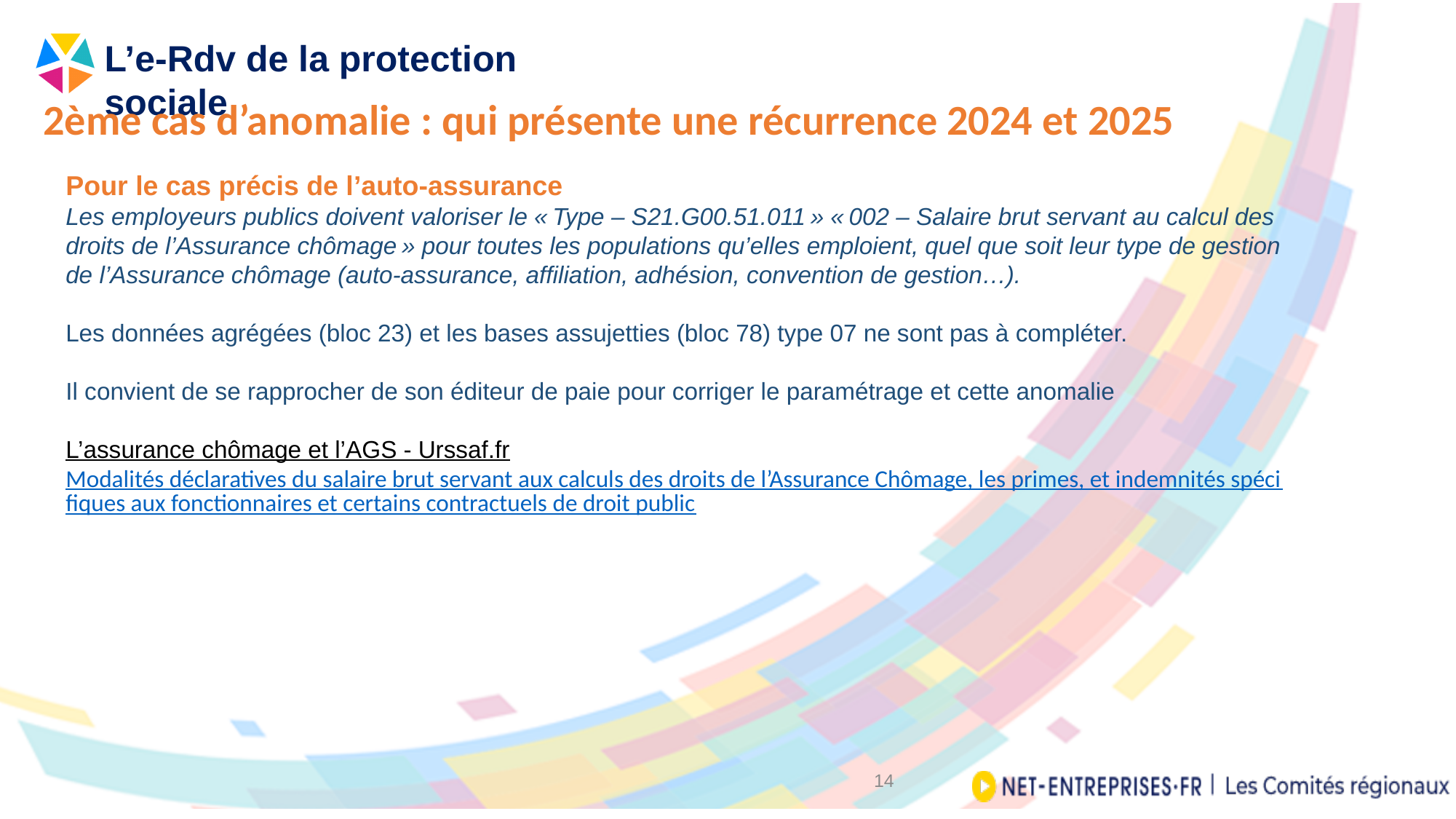

2ème cas d’anomalie : qui présente une récurrence 2024 et 2025
Pour le cas précis de l’auto-assurance
Les employeurs publics doivent valoriser le « Type – S21.G00.51.011 » « 002 – Salaire brut servant au calcul des droits de l’Assurance chômage » pour toutes les populations qu’elles emploient, quel que soit leur type de gestion de l’Assurance chômage (auto-assurance, affiliation, adhésion, convention de gestion…).
Les données agrégées (bloc 23) et les bases assujetties (bloc 78) type 07 ne sont pas à compléter.
Il convient de se rapprocher de son éditeur de paie pour corriger le paramétrage et cette anomalie

L’assurance chômage et l’AGS - Urssaf.fr
Modalités déclaratives du salaire brut servant aux calculs des droits de l’Assurance Chômage, les primes, et indemnités spécifiques aux fonctionnaires et certains contractuels de droit public
14